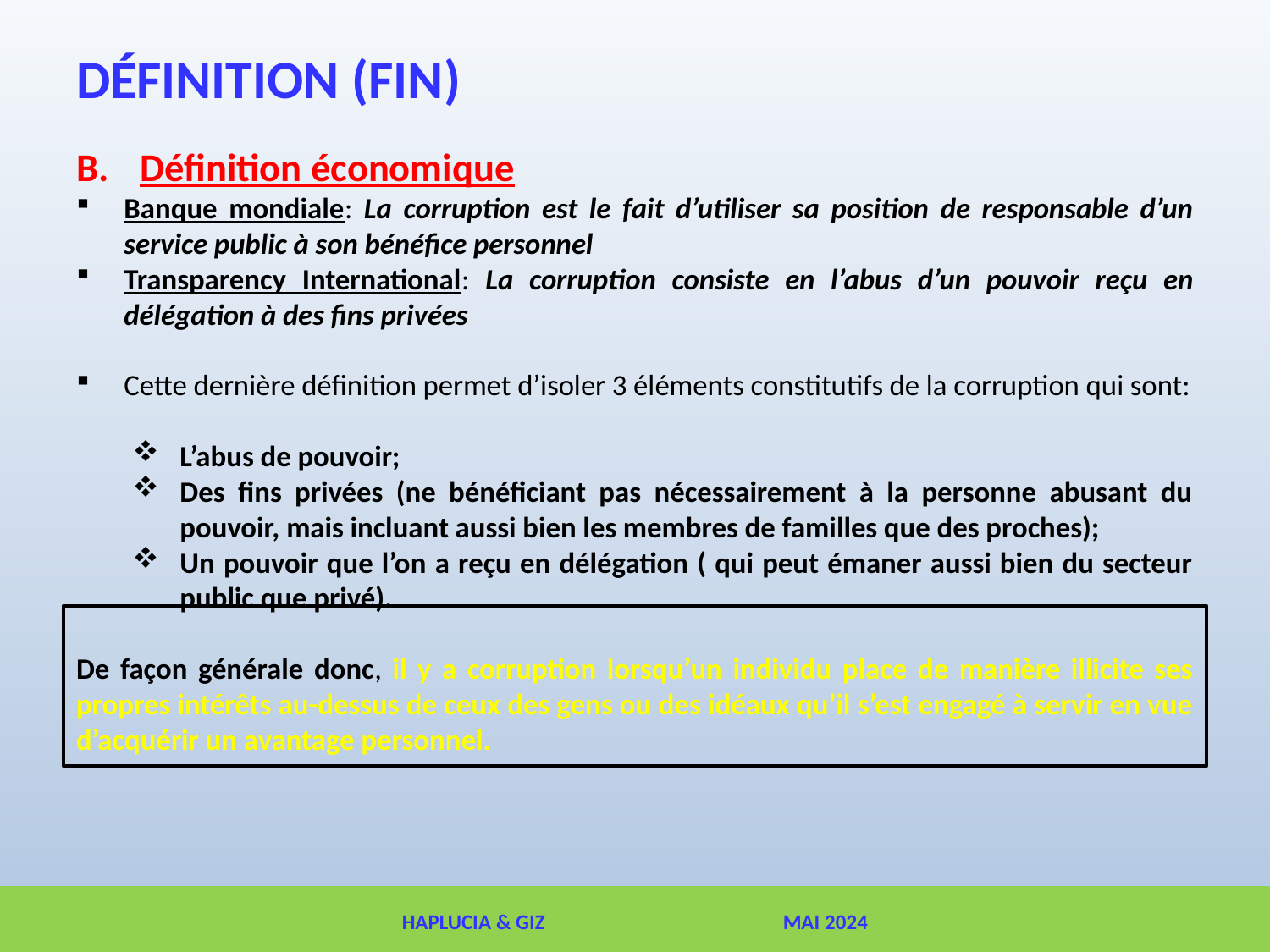

# DÉFINITION (FIN)
Définition économique
Banque mondiale: La corruption est le fait d’utiliser sa position de responsable d’un service public à son bénéfice personnel
Transparency International: La corruption consiste en l’abus d’un pouvoir reçu en délégation à des fins privées

Cette dernière définition permet d’isoler 3 éléments constitutifs de la corruption qui sont:

L’abus de pouvoir;
Des fins privées (ne bénéficiant pas nécessairement à la personne abusant du pouvoir, mais incluant aussi bien les membres de familles que des proches);
Un pouvoir que l’on a reçu en délégation ( qui peut émaner aussi bien du secteur public que privé).

De façon générale donc, il y a corruption lorsqu’un individu place de manière illicite ses propres intérêts au-dessus de ceux des gens ou des idéaux qu’il s’est engagé à servir en vue d’acquérir un avantage personnel.

HAPLUCIA & GIZ                     		MAI 2024